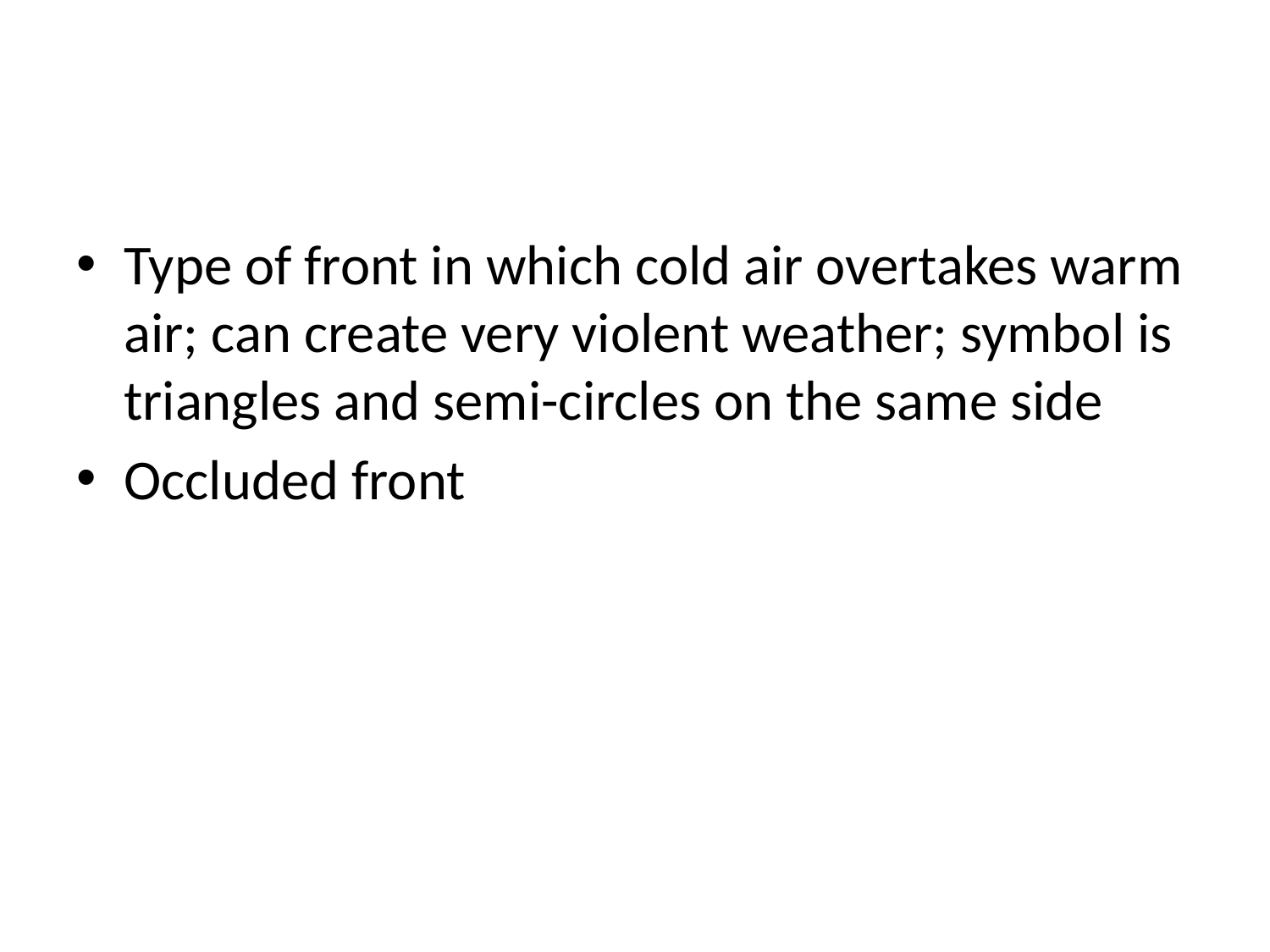

#
Type of front in which cold air overtakes warm air; can create very violent weather; symbol is triangles and semi-circles on the same side
Occluded front